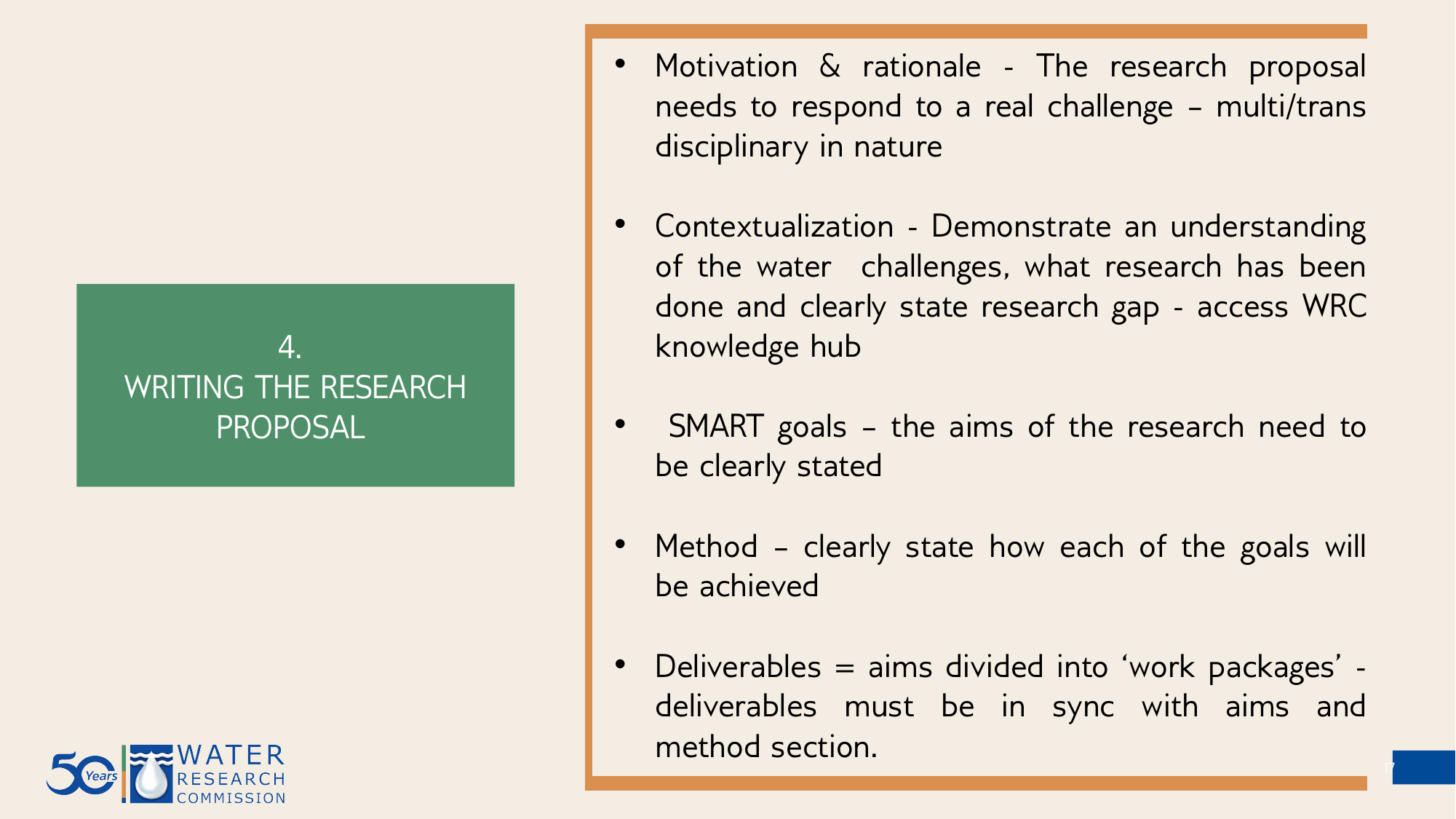

Motivation & rationale - The research proposal needs to respond to a real challenge – multi/trans disciplinary in nature

Contextualization - Demonstrate an understanding of the water  challenges, what research has been done and clearly state research gap - access WRC knowledge hub

 SMART goals – the aims of the research need to be clearly stated

Method – clearly state how each of the goals will be achieved

Deliverables = aims divided into ‘work packages’ - deliverables must be in sync with aims and method section.
4.
WRITING THE RESEARCH PROPOSAL